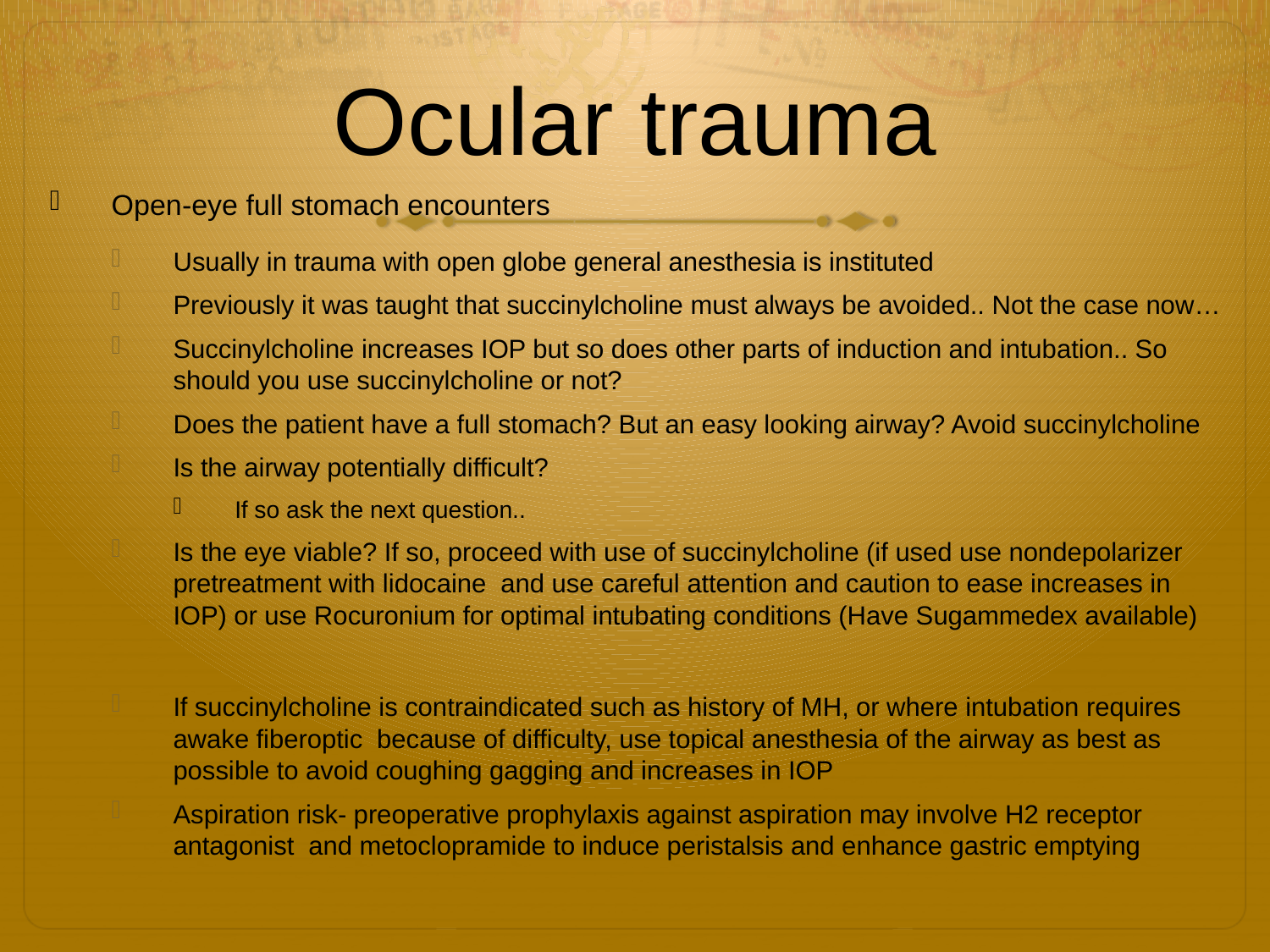

# Ocular trauma
Open-eye full stomach encounters
Usually in trauma with open globe general anesthesia is instituted
Previously it was taught that succinylcholine must always be avoided.. Not the case now…
Succinylcholine increases IOP but so does other parts of induction and intubation.. So should you use succinylcholine or not?
Does the patient have a full stomach? But an easy looking airway? Avoid succinylcholine
Is the airway potentially difficult?
If so ask the next question..
Is the eye viable? If so, proceed with use of succinylcholine (if used use nondepolarizer pretreatment with lidocaine  and use careful attention and caution to ease increases in IOP) or use Rocuronium for optimal intubating conditions (Have Sugammedex available)

If succinylcholine is contraindicated such as history of MH, or where intubation requires awake fiberoptic  because of difficulty, use topical anesthesia of the airway as best as possible to avoid coughing gagging and increases in IOP
Aspiration risk- preoperative prophylaxis against aspiration may involve H2 receptor antagonist  and metoclopramide to induce peristalsis and enhance gastric emptying